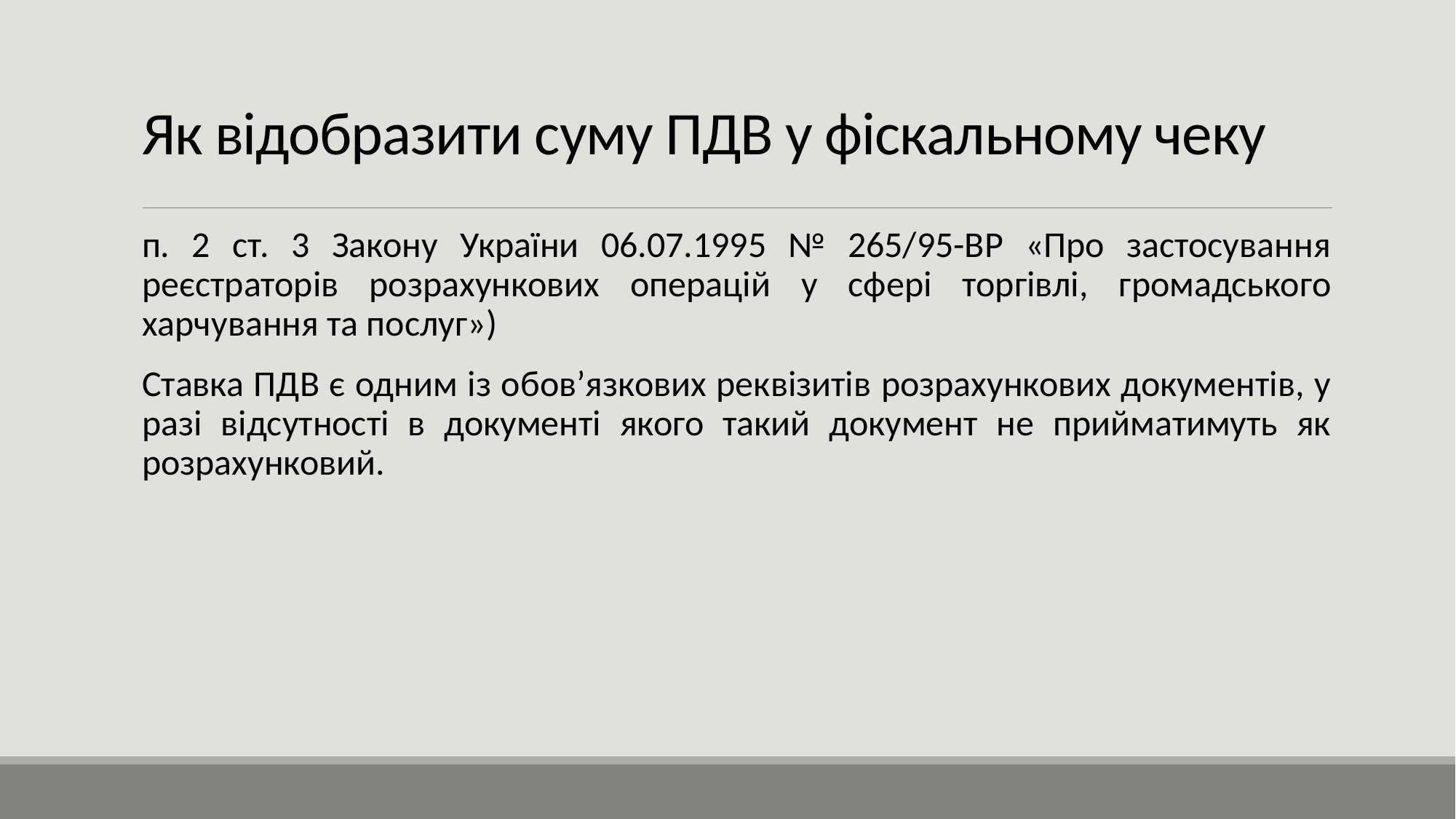

# Як відобразити суму ПДВ у фіскальному чеку
п. 2 ст. 3 Закону України 06.07.1995 № 265/95-ВР «Про застосування реєстраторів розрахункових операцій у сфері торгівлі, громадського харчування та послуг»)
Ставка ПДВ є одним із обов’язкових реквізитів розрахункових документів, у разі відсутності в документі якого такий документ не прийматимуть як розрахунковий.